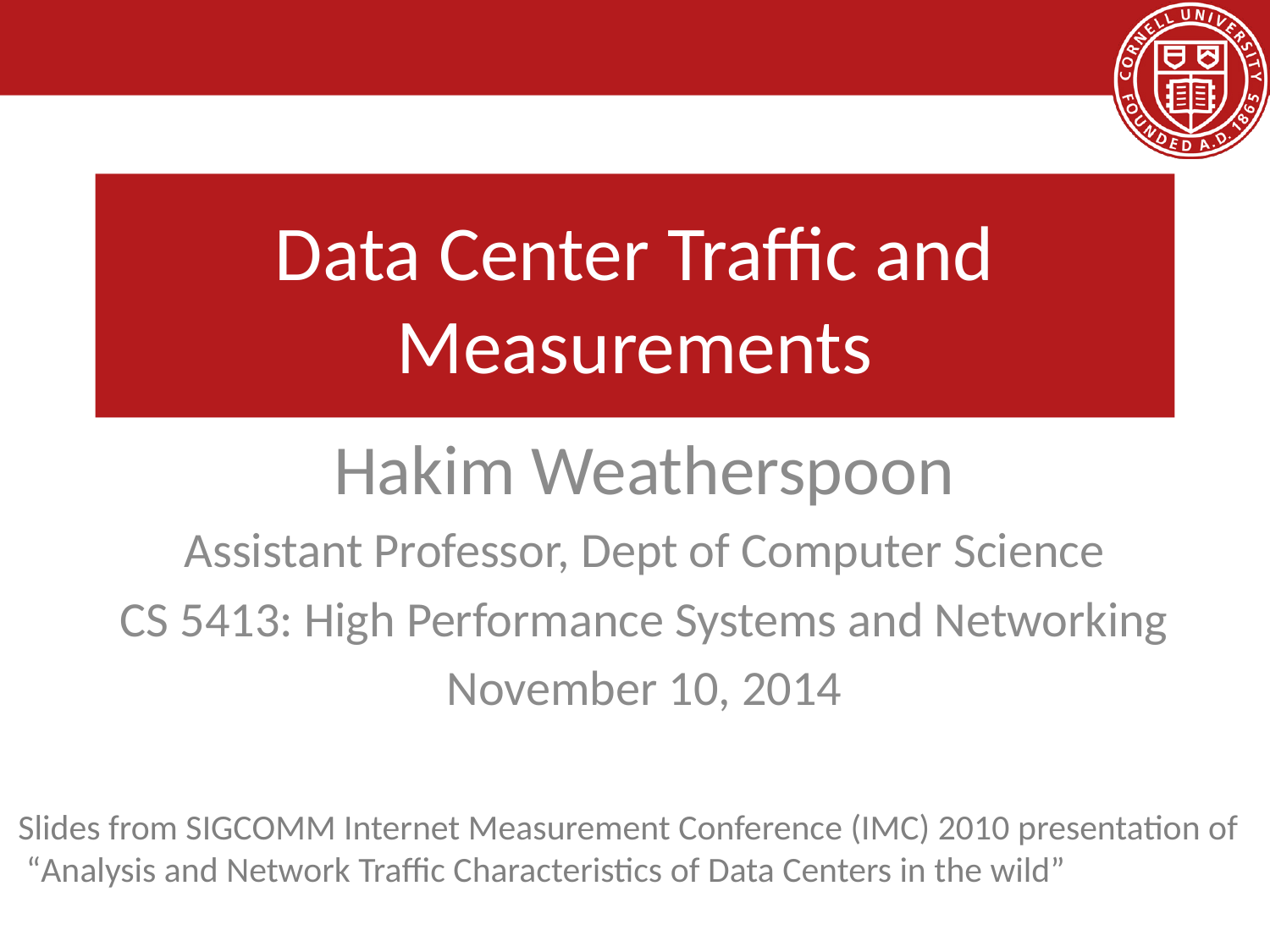

# Data Center Traffic and Measurements
Hakim Weatherspoon
Assistant Professor, Dept of Computer Science
CS 5413: High Performance Systems and Networking
November 10, 2014
Slides from SIGCOMM Internet Measurement Conference (IMC) 2010 presentation of
 “Analysis and Network Traffic Characteristics of Data Centers in the wild”